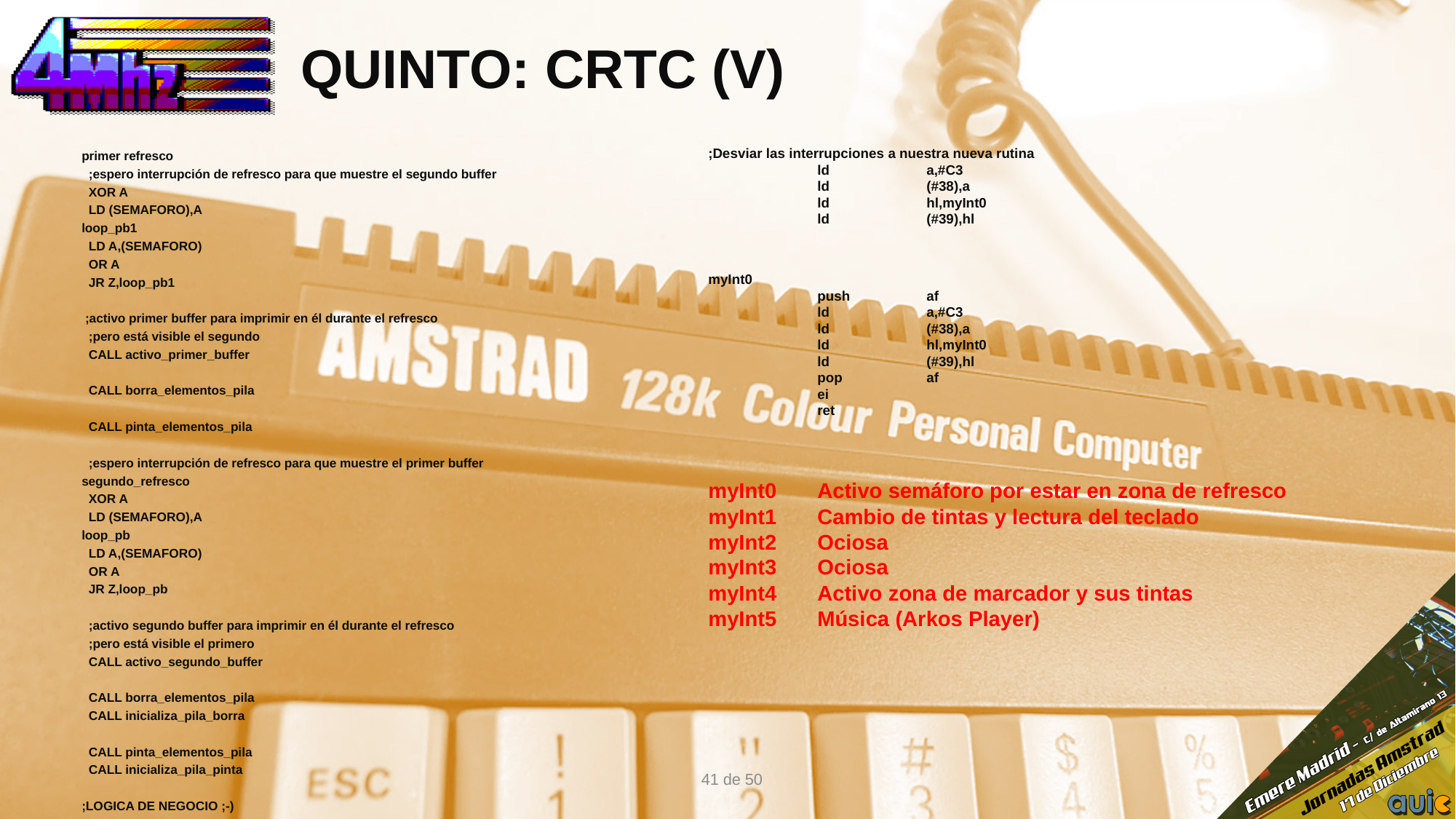

# QUINTO: CRTC (V)
primer refresco
  ;espero interrupción de refresco para que muestre el segundo buffer
  XOR A
  LD (SEMAFORO),A
loop_pb1
  LD A,(SEMAFORO)
  OR A
  JR Z,loop_pb1

 ;activo primer buffer para imprimir en él durante el refresco
  ;pero está visible el segundo
  CALL activo_primer_buffer

  CALL borra_elementos_pila

  CALL pinta_elementos_pila

  ;espero interrupción de refresco para que muestre el primer buffer
segundo_refresco
  XOR A
  LD (SEMAFORO),A
loop_pb
  LD A,(SEMAFORO)
  OR A
  JR Z,loop_pb

  ;activo segundo buffer para imprimir en él durante el refresco
  ;pero está visible el primero
  CALL activo_segundo_buffer

  CALL borra_elementos_pila
  CALL inicializa_pila_borra

  CALL pinta_elementos_pila
  CALL inicializa_pila_pinta

;LOGICA DE NEGOCIO ;-)

;Desviar las interrupciones a nuestra nueva rutina
	ld	a,#C3
	ld	(#38),a
	ld	hl,myInt0
	ld	(#39),hl
myInt0
	push 	af
	ld	a,#C3
	ld	(#38),a
	ld	hl,myInt0
	ld	(#39),hl
	pop	af
	ei
	ret
myInt0	Activo semáforo por estar en zona de refresco
myInt1	Cambio de tintas y lectura del teclado
myInt2	Ociosa
myInt3	Ociosa
myInt4	Activo zona de marcador y sus tintas
myInt5	Música (Arkos Player)